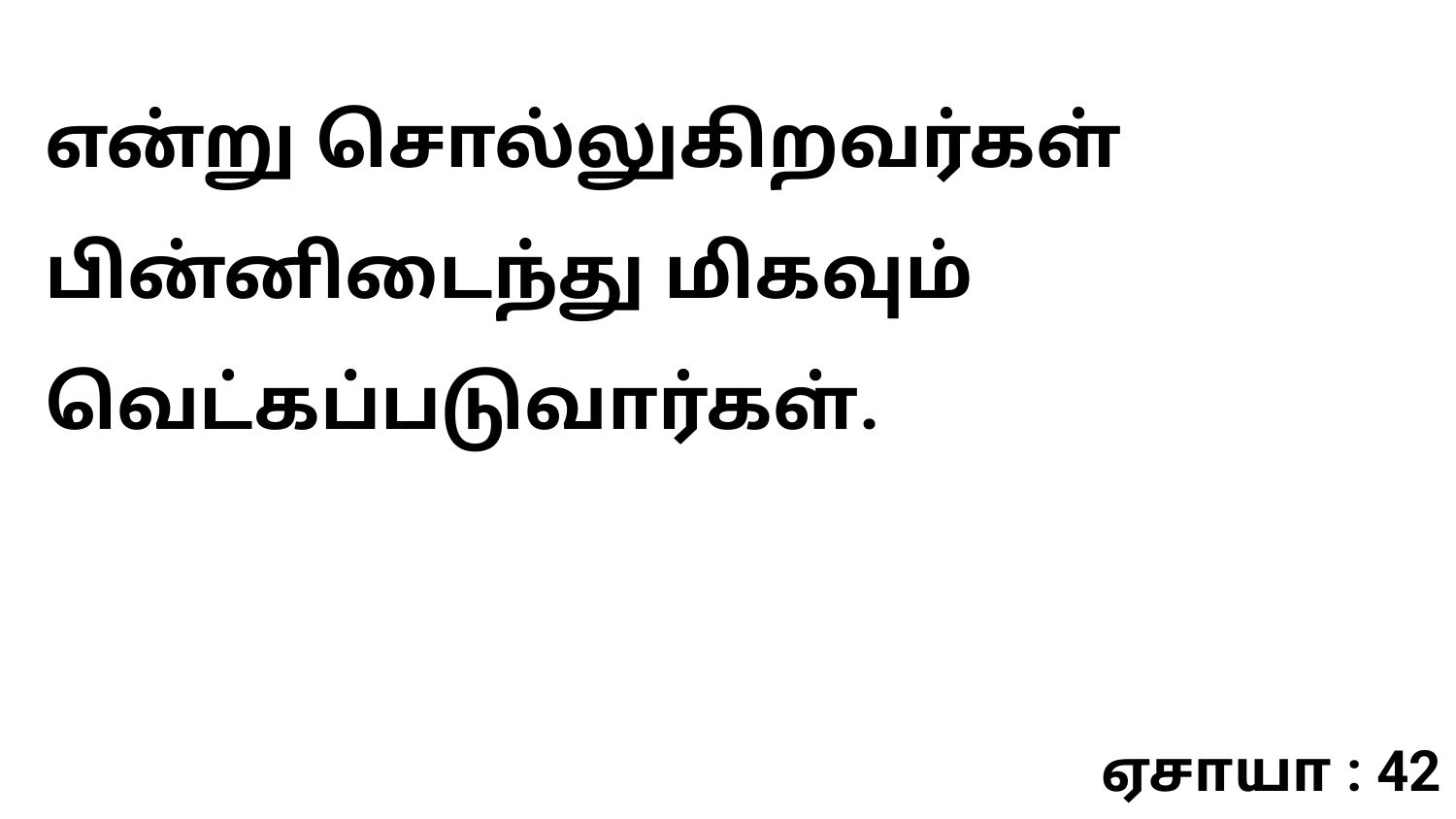

என்று சொல்லுகிறவர்கள் பின்னிடைந்து மிகவும் வெட்கப்படுவார்கள்.
ஏசாயா : 42